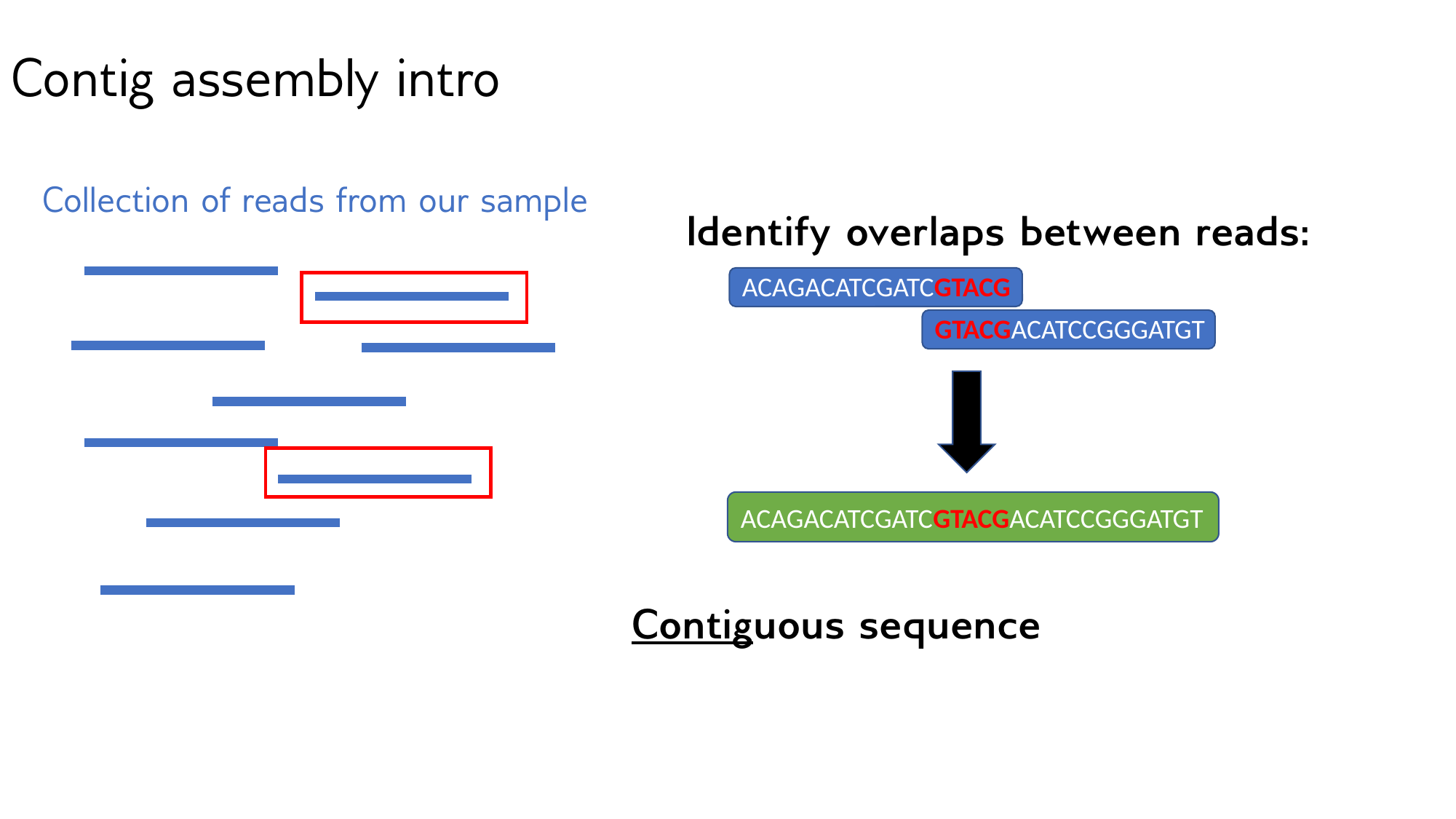

# Contig assembly intro
Collection of reads from our sample
Identify overlaps between reads:
ACAGACATCGATCGTACG

GTACGACATCCGGGATGT

ACAGACATCGATCGTACGACATCCGGGATGT
Contiguous sequence